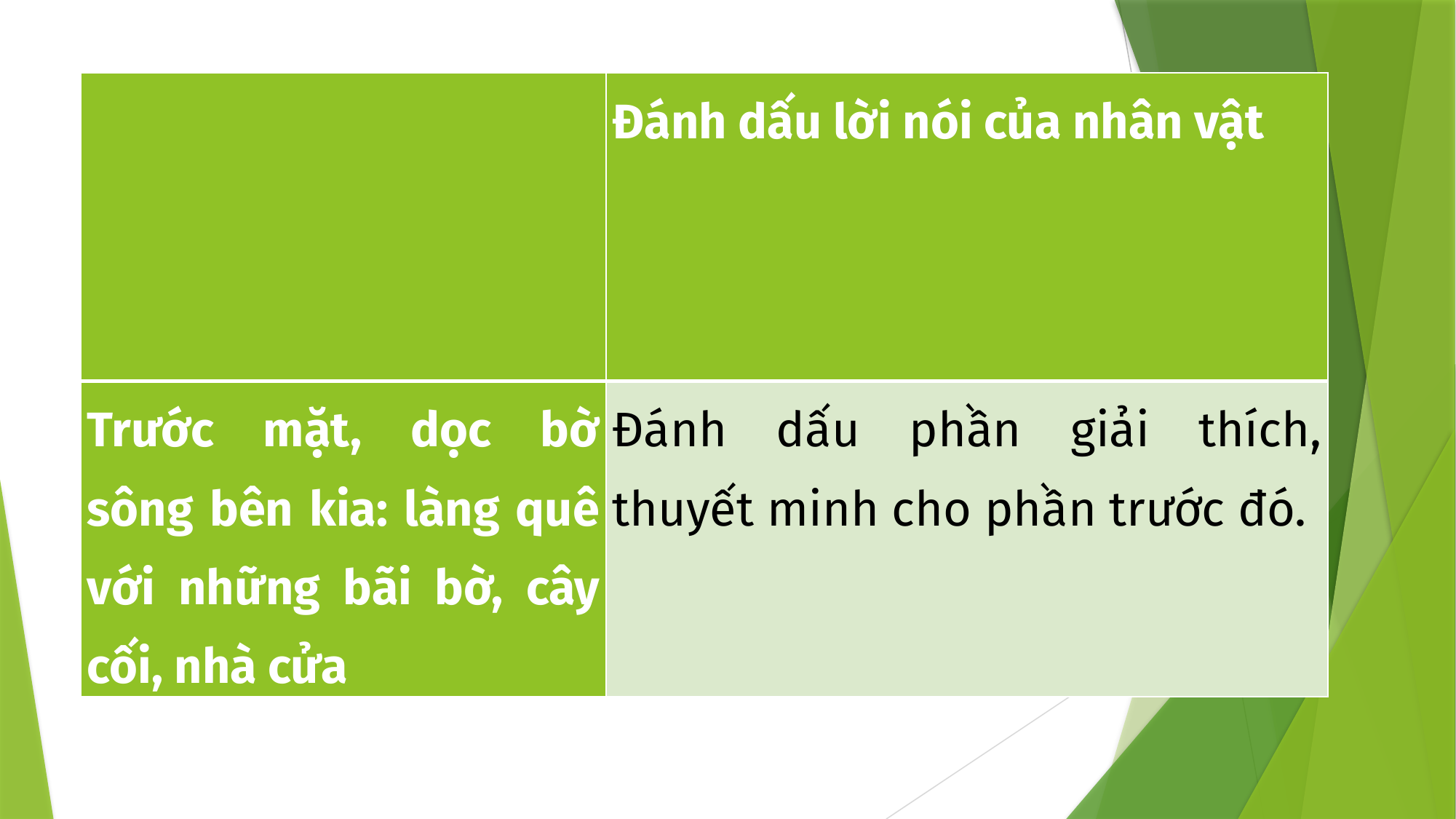

#
|  | Đánh dấu lời nói của nhân vật |
| --- | --- |
| Trước mặt, dọc bờ sông bên kia: làng quê với những bãi bờ, cây cối, nhà cửa | Đánh dấu phần giải thích, thuyết minh cho phần trước đó. |